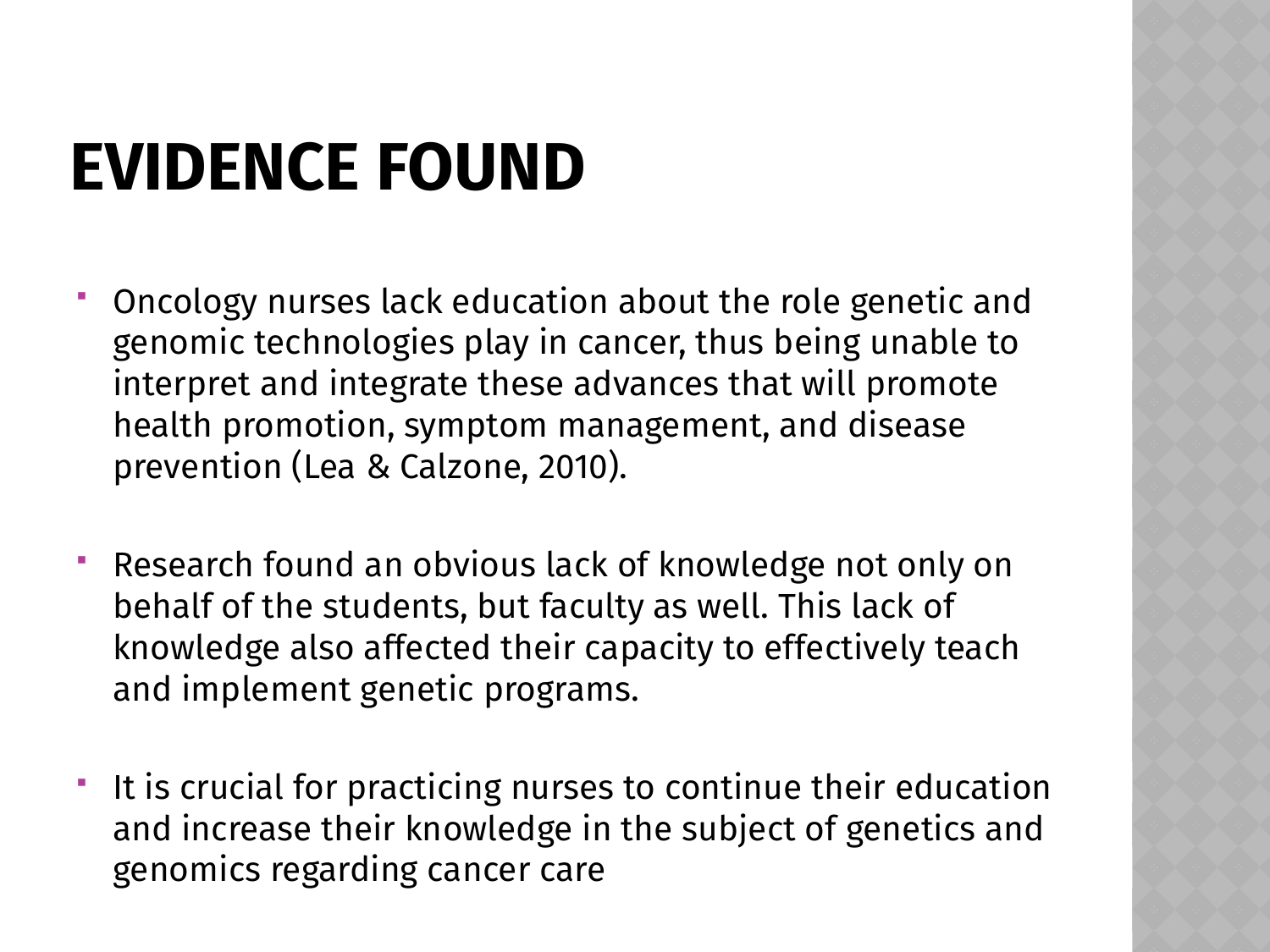

# Evidence found

Oncology nurses lack education about the role genetic and genomic technologies play in cancer, thus being unable to interpret and integrate these advances that will promote health promotion, symptom management, and disease prevention (Lea & Calzone, 2010).

Research found an obvious lack of knowledge not only on behalf of the students, but faculty as well. This lack of knowledge also affected their capacity to effectively teach and implement genetic programs.

It is crucial for practicing nurses to continue their education and increase their knowledge in the subject of genetics and genomics regarding cancer care